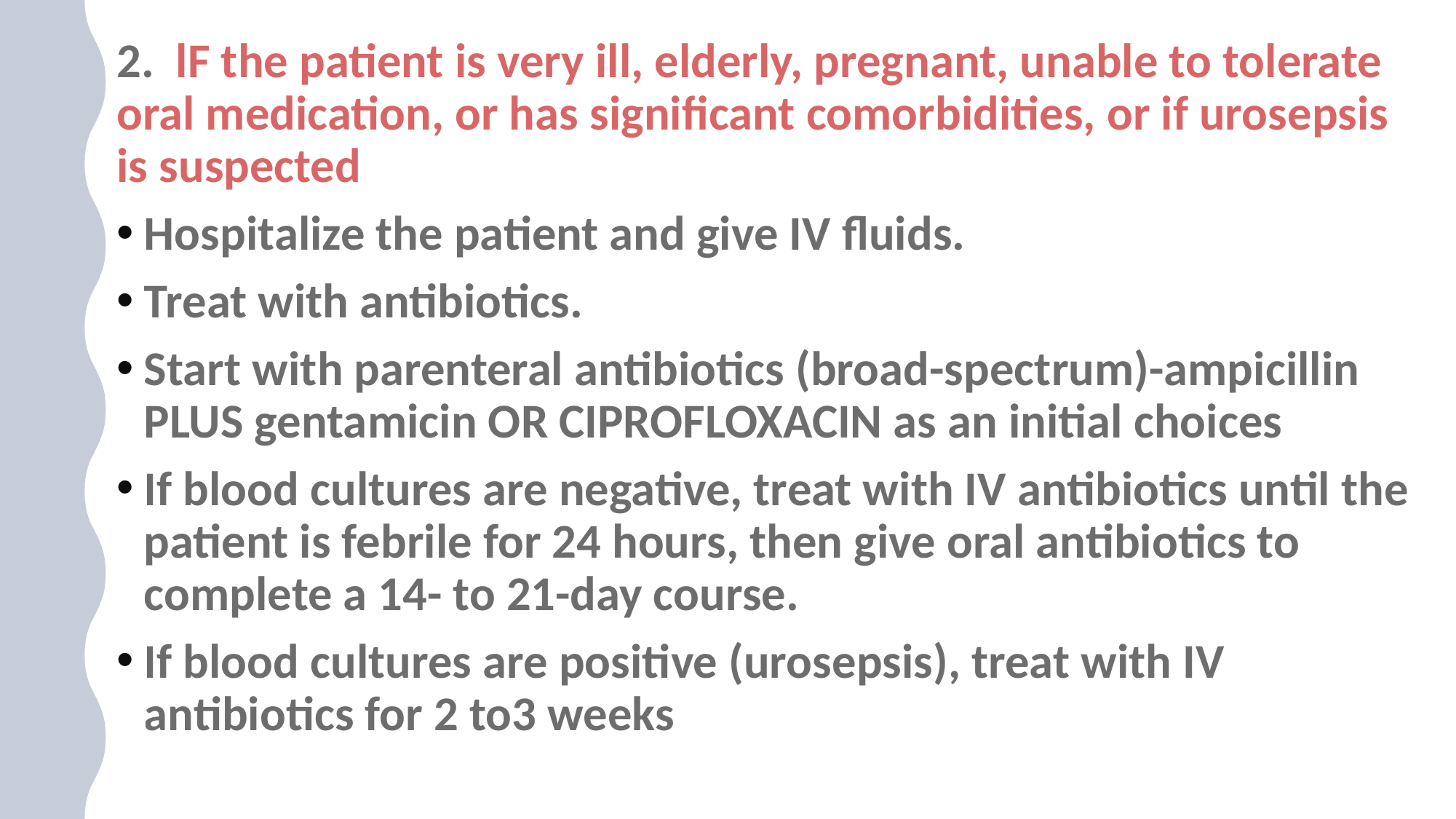

2.  lF the patient is very ill, elderly, pregnant, unable to tolerate oral medication, or has significant comorbidities, or if urosepsis is suspected
Hospitalize the patient and give IV fluids.
Treat with antibiotics.
Start with parenteral antibiotics (broad-spectrum)-ampicillin  PLUS gentamicin OR CIPROFLOXACIN as an initial choices
If blood cultures are negative, treat with IV antibiotics until the patient is febrile for 24 hours, then give oral antibiotics to complete a 14- to 21-day course.
If blood cultures are positive (urosepsis), treat with IV antibiotics for 2 to3 weeks